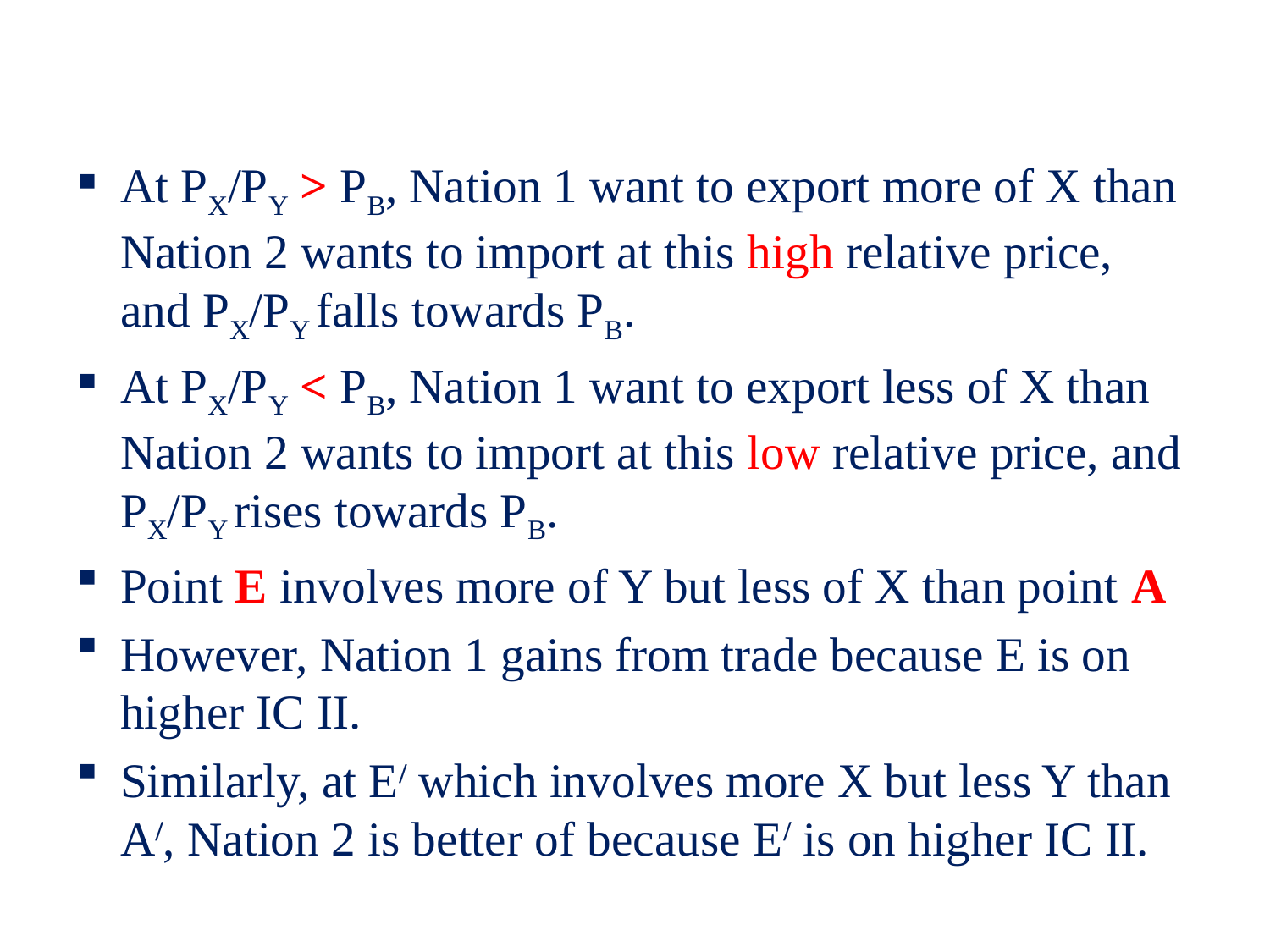

At PX/PY > PB, Nation 1 want to export more of X than Nation 2 wants to import at this high relative price, and PX/PY falls towards PB.
At PX/PY < PB, Nation 1 want to export less of X than Nation 2 wants to import at this low relative price, and PX/PY rises towards PB.
Point E involves more of Y but less of X than point A
However, Nation 1 gains from trade because E is on  higher IC II.
Similarly, at E/ which involves more X but less Y than A/, Nation 2 is better of because E/ is on higher IC II.